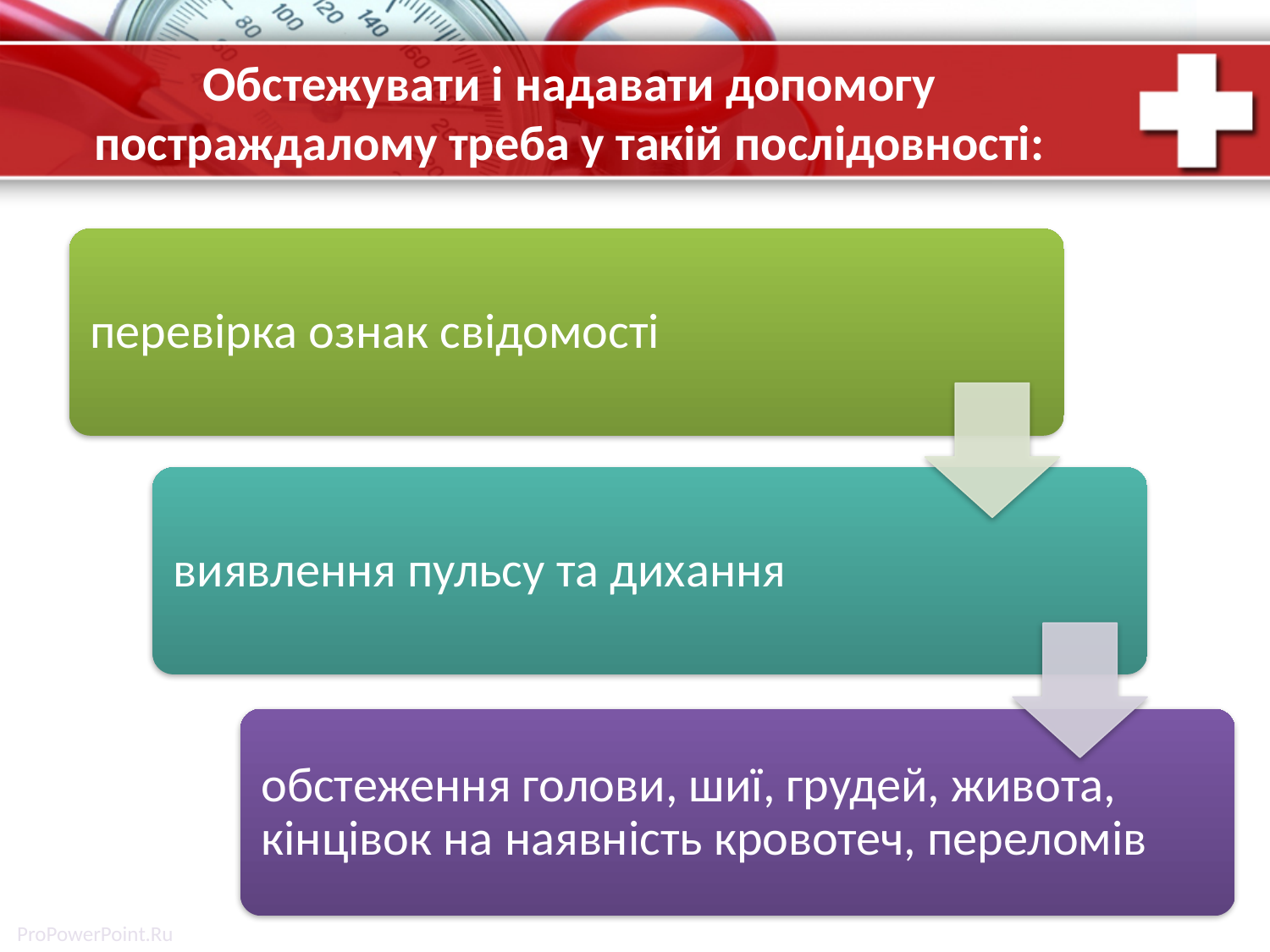

# Обстежувати і надавати допомогу постраждалому треба у такій послідовності:
перевірка ознак свідомості
виявлення пульсу та дихання
обстеження голови, шиї, грудей, живота, кінцівок на наявність кровотеч, переломів